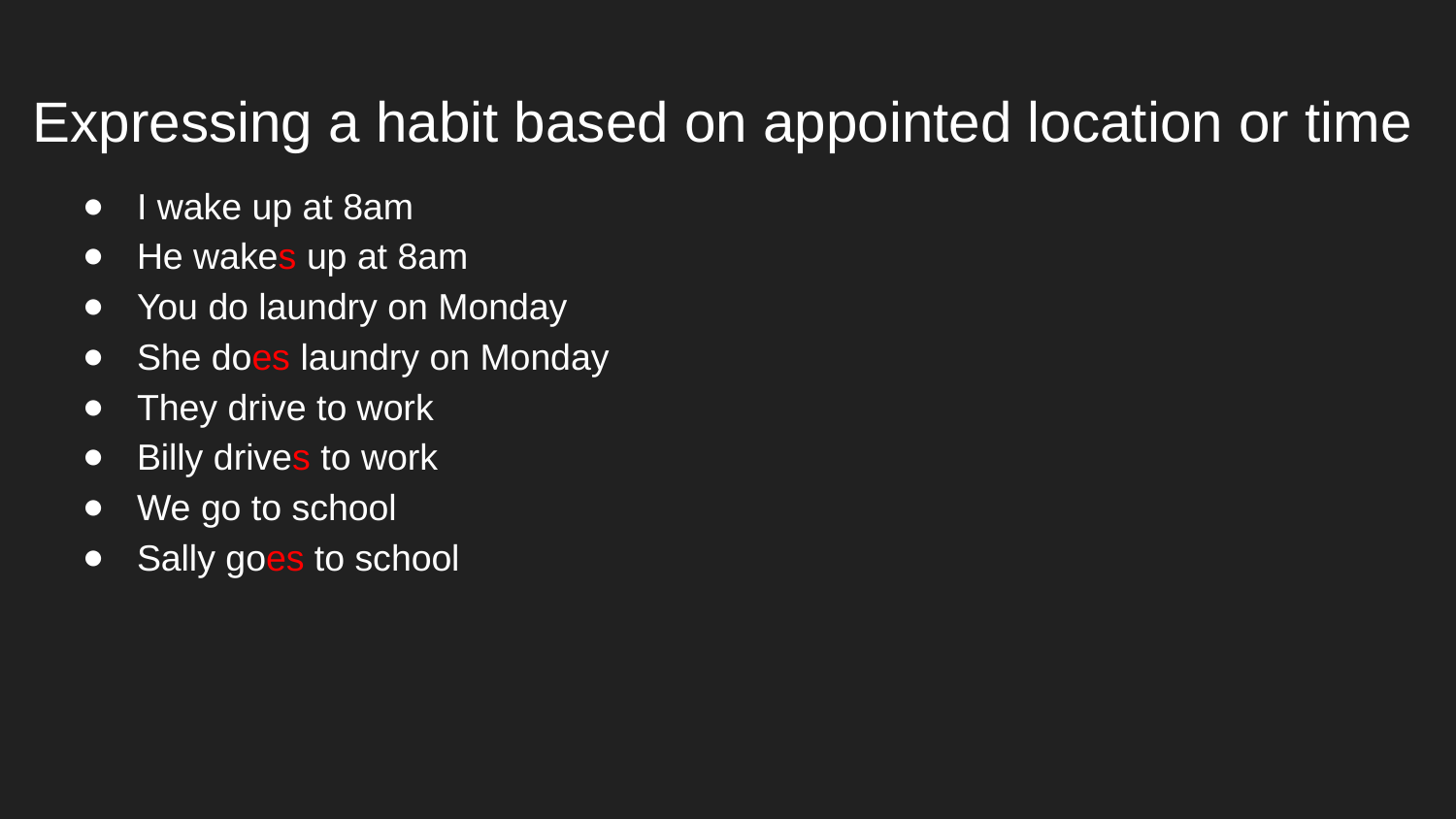

# Expressing a habit based on appointed location or time
I wake up at 8am
He wakes up at 8am
You do laundry on Monday
She does laundry on Monday
They drive to work
Billy drives to work
We go to school
Sally goes to school